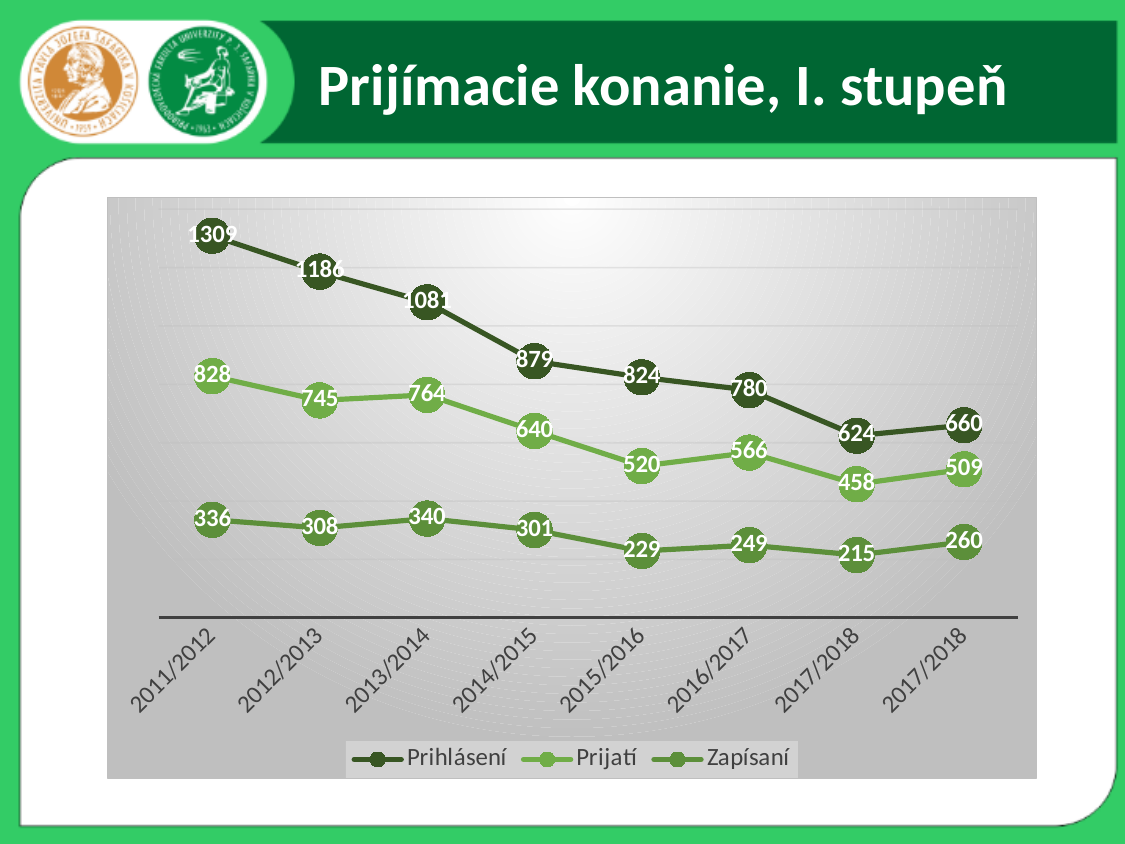

Prijímacie konanie, I. stupeň

### Chart

| Category | Prihlásení | Prijatí | Zapísaní |
|---|---|---|---|
| 2011/2012 | 1309.0 | 828.0 | 336.0 |
| 2012/2013 | 1186.0 | 745.0 | 308.0 |
| 2013/2014 | 1081.0 | 764.0 | 340.0 |
| 2014/2015 | 879.0 | 640.0 | 301.0 |
| 2015/2016 | 824.0 | 520.0 | 229.0 |
| 2016/2017 | 780.0 | 566.0 | 249.0 |
| 2017/2018 | 624.0 | 458.0 | 215.0 |
| 2017/2018 | 660.0 | 509.0 | 260.0 |